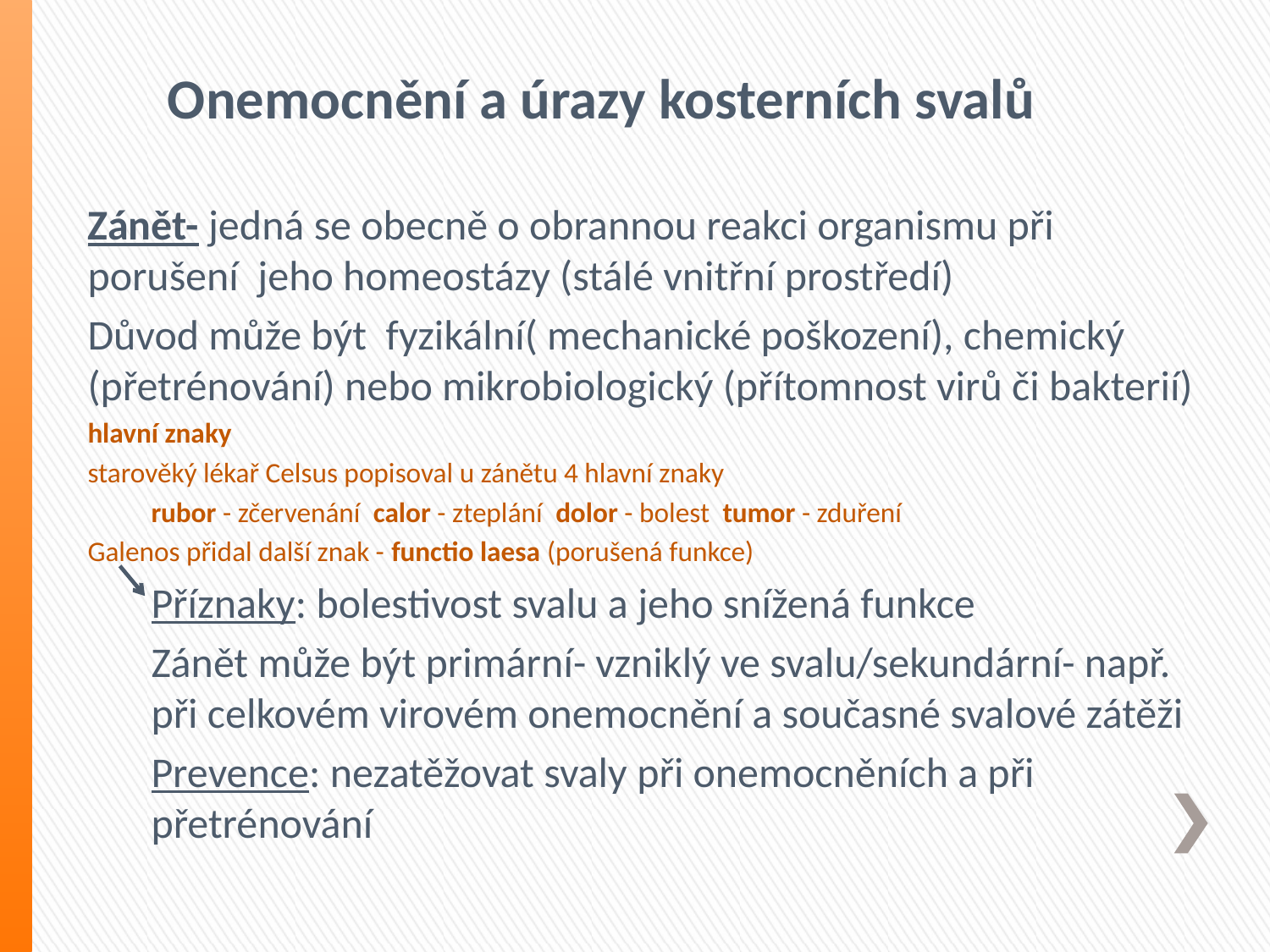

# Onemocnění a úrazy kosterních svalů
Zánět- jedná se obecně o obrannou reakci organismu při porušení  jeho homeostázy (stálé vnitřní prostředí)
Důvod může být  fyzikální( mechanické poškození), chemický (přetrénování) nebo mikrobiologický (přítomnost virů či bakterií)
hlavní znaky
starověký lékař Celsus popisoval u zánětu 4 hlavní znaky
rubor - zčervenání  calor - zteplání  dolor - bolest  tumor - zduření
Galenos přidal další znak - functio laesa (porušená funkce)
Příznaky: bolestivost svalu a jeho snížená funkce
Zánět může být primární- vzniklý ve svalu/sekundární- např. při celkovém virovém onemocnění a současné svalové zátěži
Prevence: nezatěžovat svaly při onemocněních a při přetrénování